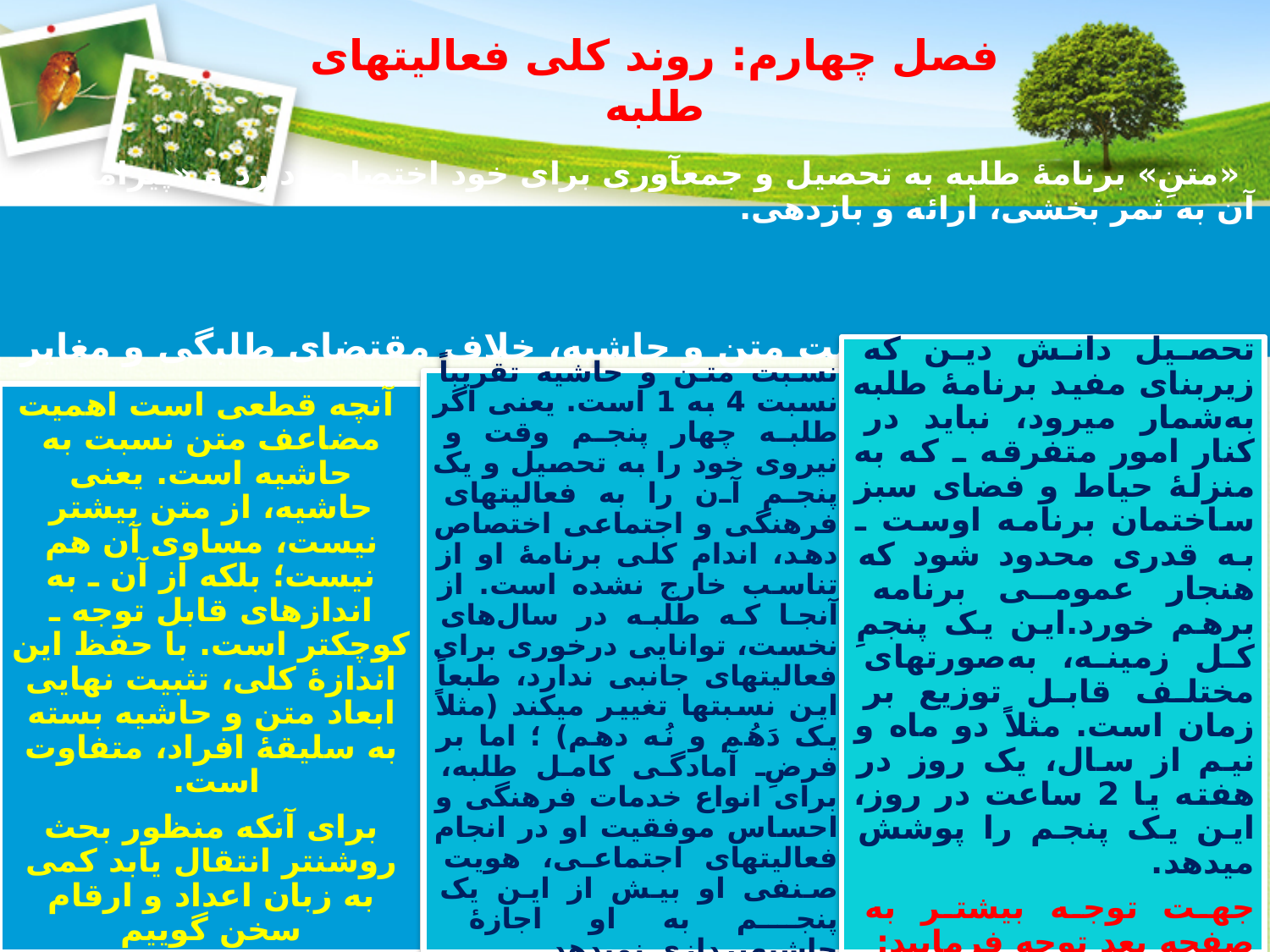

# فصل چهارم: روند کلی فعالیت‏های طلبه
«متنِ» برنامۀ طلبه به تحصیل و جمع‏آوری برای خود اختصاص دارد و «پیرامونِ» آن به ثمر بخشی، ارائه و بازدهی.                                                                                                                                                                                                                                                                                                                                                                                                                                    برهم خوردن نسبت متن و حاشیه، خلاف مقتضای طلبگی و مغایر با وظیفۀ اصلی اوست.
 آنچه قطعی است اهمیت مضاعف متن نسبت به حاشیه است. یعنی حاشیه، از متن بیشتر نیست، مساوی آن هم نیست؛ بلکه از آن ـ به اندازه‏ای قابل توجه ـ کوچک‏تر است. با حفظ این اندازۀ کلی، تثبیت نهایی ابعاد متن و حاشیه بسته به سلیقۀ افراد، متفاوت است.
برای آنکه منظور بحث روشن‏تر انتقال یابد کمی به زبان اعداد و ارقام سخن گوییم
نسبت متن و حاشیه تقریباً نسبت 4 به 1 است. یعنی اگر طلبه چهار پنجم وقت و نیروی خود را به تحصیل و یک پنجم آن را به فعالیت‏های فرهنگی و اجتماعی اختصاص دهد، اندام کلی برنامۀ او از تناسب خارج نشده است. از آنجا که طلبه در سال‌های نخست، توانایی درخوری برای فعالیت‏های جانبی ندارد، طبعاً این نسبت‏ها تغییر می‏کند (مثلاً یک دَهُم و نُه دهم) ؛ اما بر فرضِ آمادگی کامل طلبه، برای انواع خدمات فرهنگی و احساس موفقیت او در انجام فعالیت‏های اجتماعی، هویت صنفی او بیش از این یک پنجم به او اجازۀ حاشیه‏پردازی نمی‏دهد

تحصیل دانش دین که زیربنای مفید برنامۀ طلبه به‌شمار می‏رود، نباید در کنار امور متفرقه ـ که به منزلۀ حیاط و فضای سبز ساختمان برنامه اوست ـ به ‏قدری محدود شود که هنجار عمومی برنامه برهم خورد.این یک پنجمِ کل زمینه، به‌صورت‏های مختلف قابل توزیع بر زمان است. مثلاً دو ماه و نیم از سال، یک روز در هفته یا 2 ساعت در روز، این یک پنجم را پوشش می‏دهد.
جهت توجه بیشتر به صفحه بعد توجه فرمایید: